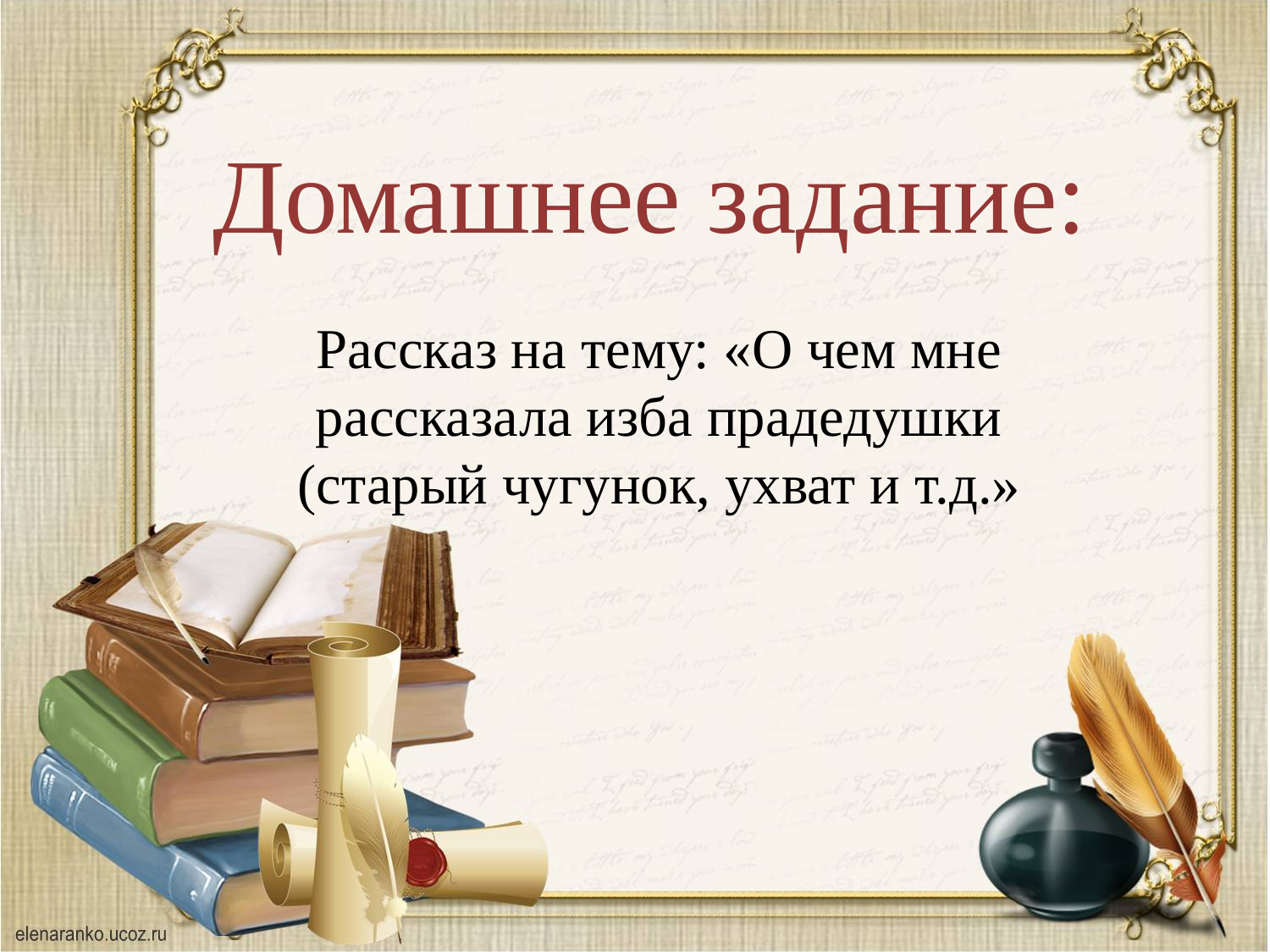

Домашнее задание:
Рассказ на тему: «О чем мне рассказала изба прадедушки (старый чугунок, ухват и т.д.»